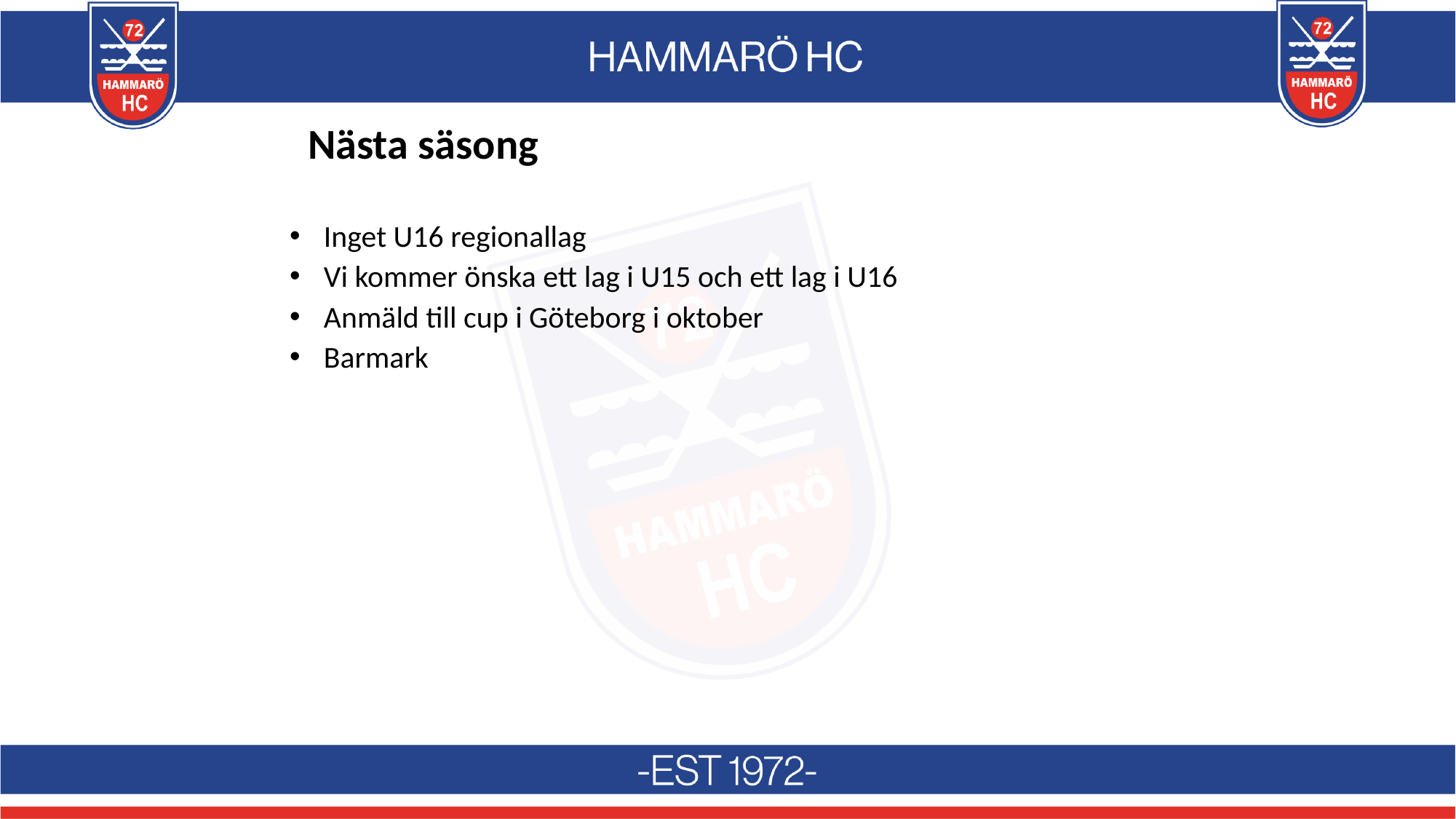

Nästa säsong

Inget U16 regionallag
Vi kommer önska ett lag i U15 och ett lag i U16
Anmäld till cup i Göteborg i oktober
Barmark